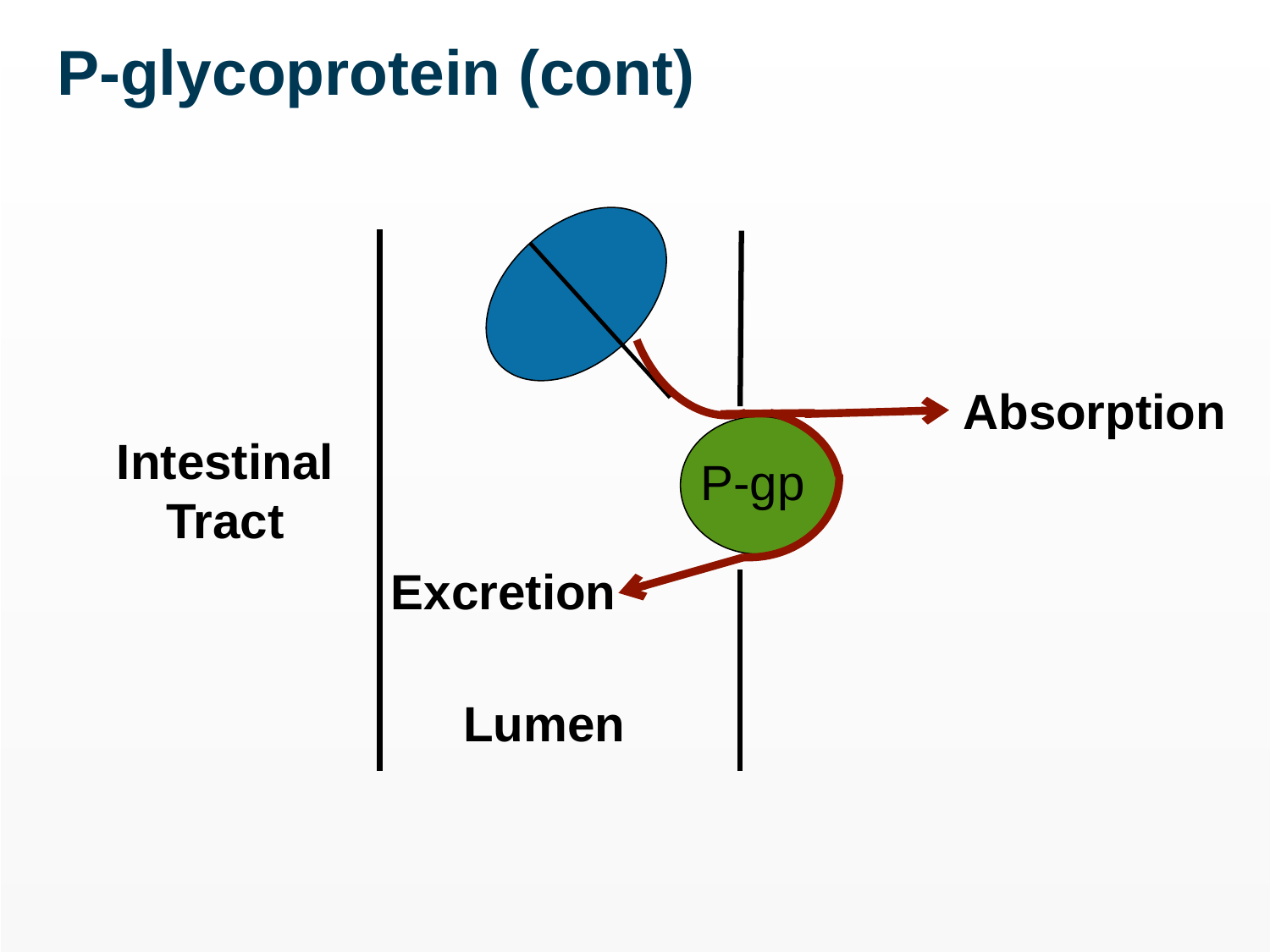

P-glycoprotein (cont)

Absorption

Intestinal Tract
P-gp
Excretion
Lumen